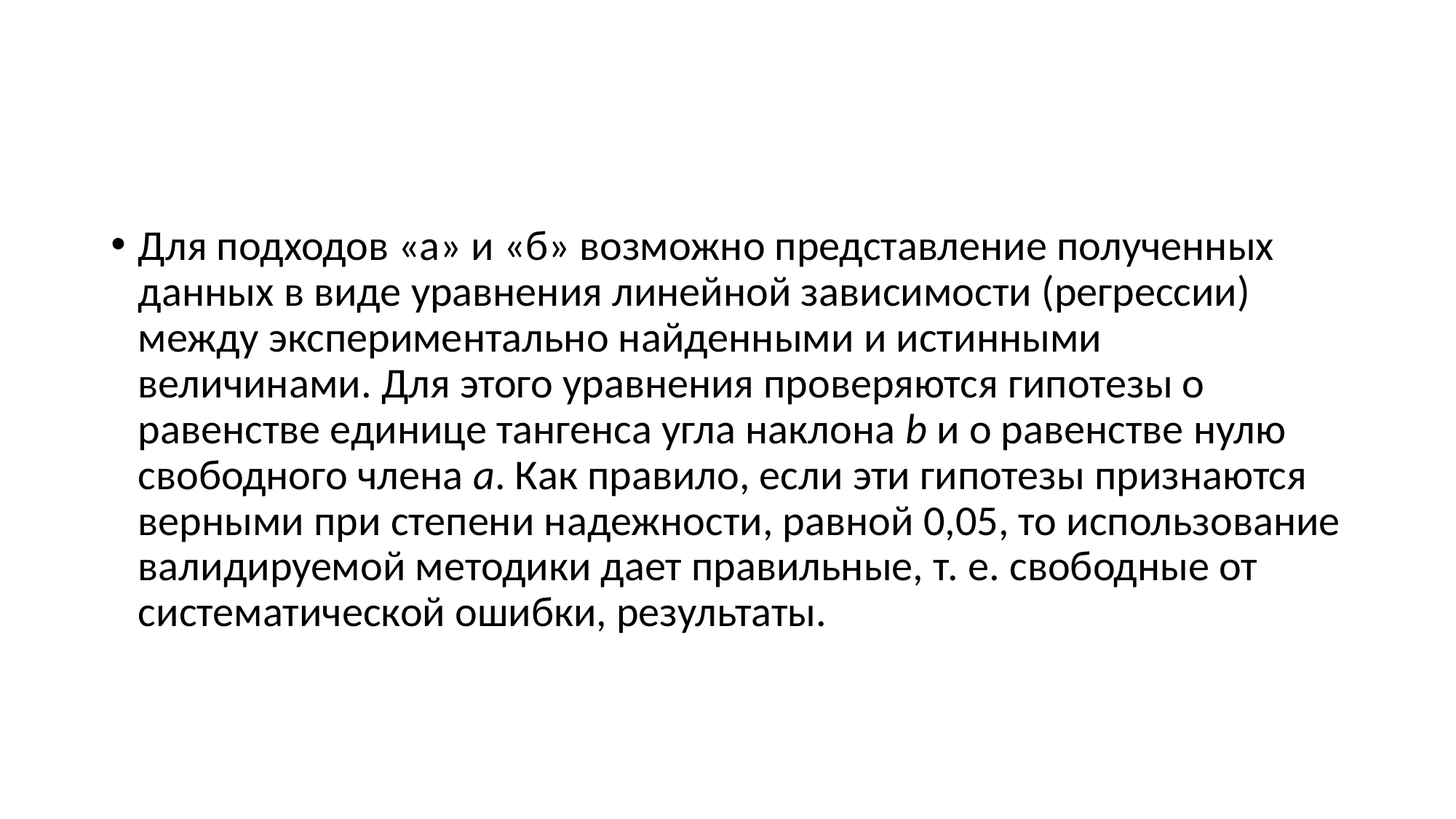

#
Для подходов «а» и «б» возможно представление полученных данных в виде уравнения линейной зависимости (регрессии) между экспериментально найденными и истинными величинами. Для этого уравнения проверяются гипотезы о равенстве единице тангенса угла наклона b и о равенстве нулю свободного члена a. Как правило, если эти гипотезы признаются верными при степени надежности, равной 0,05, то использование валидируемой методики дает правильные, т. е. свободные от систематической ошибки, результаты.